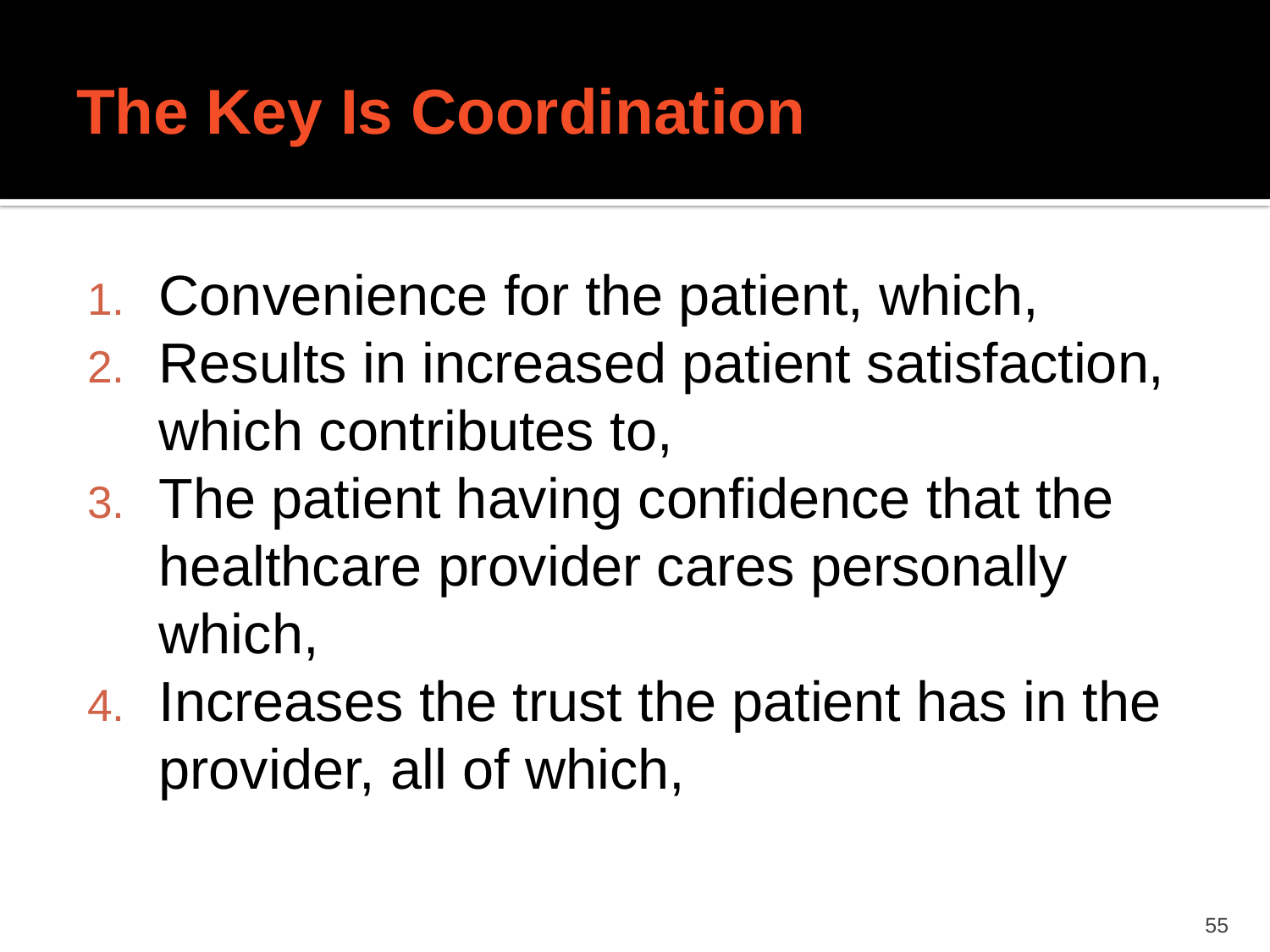

# The Key Is Coordination
Convenience for the patient, which,
Results in increased patient satisfaction, which contributes to,
The patient having confidence that the healthcare provider cares personally which,
Increases the trust the patient has in the provider, all of which,
55